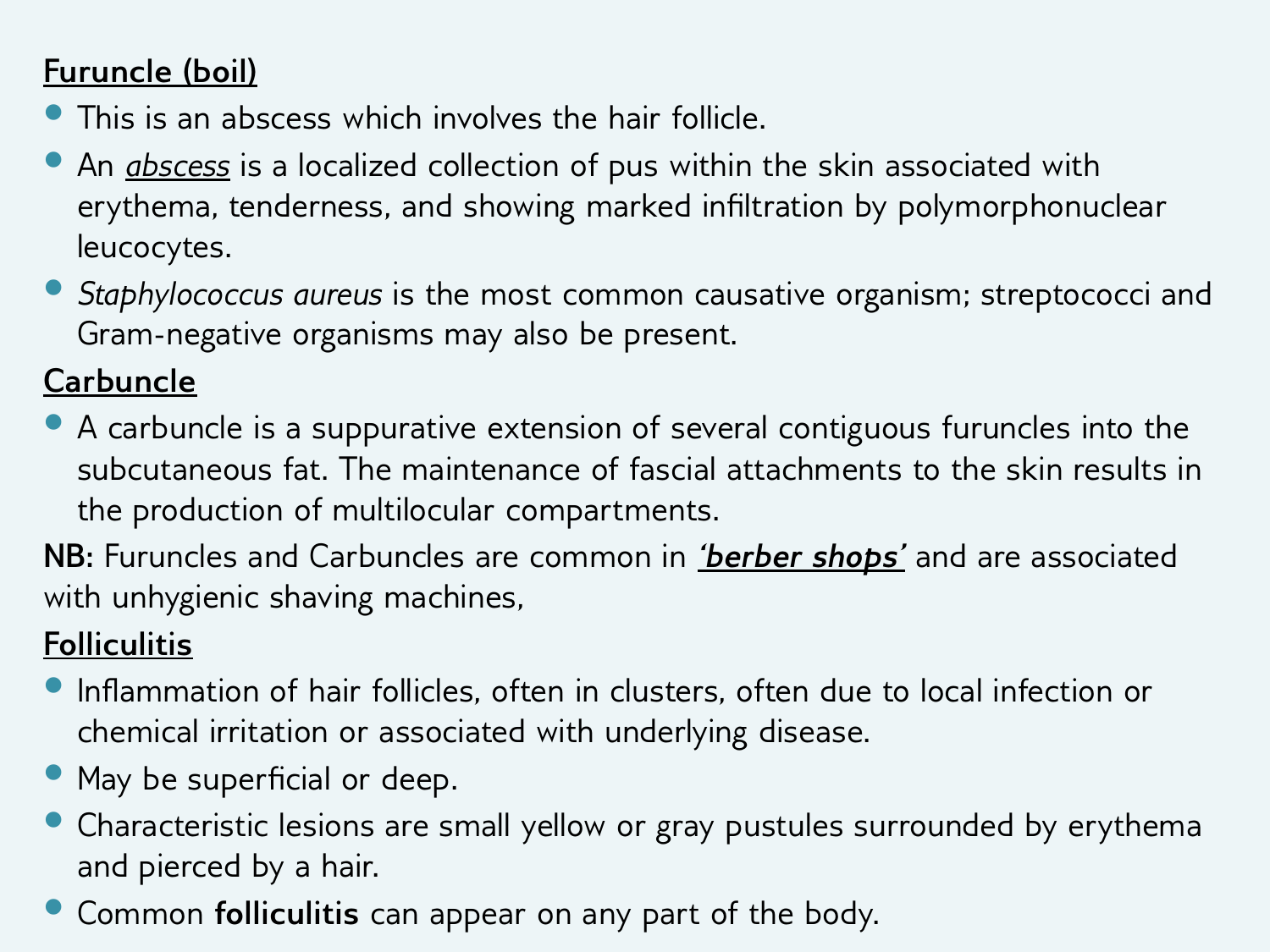

Furuncle (boil)
This is an abscess which involves the hair follicle.
An abscess is a localized collection of pus within the skin associated with erythema, tenderness, and showing marked infiltration by polymorphonuclear leucocytes.
Staphylococcus aureus is the most common causative organism; streptococci and Gram-negative organisms may also be present.
Carbuncle
A carbuncle is a suppurative extension of several contiguous furuncles into the subcutaneous fat. The maintenance of fascial attachments to the skin results in the production of multilocular compartments.
NB: Furuncles and Carbuncles are common in ‘berber shops’ and are associated with unhygienic shaving machines,
Folliculitis
Inflammation of hair follicles, often in clusters, often due to local infection or chemical irritation or associated with underlying disease.
May be superficial or deep.
Characteristic lesions are small yellow or gray pustules surrounded by erythema and pierced by a hair.
Common folliculitis can appear on any part of the body.